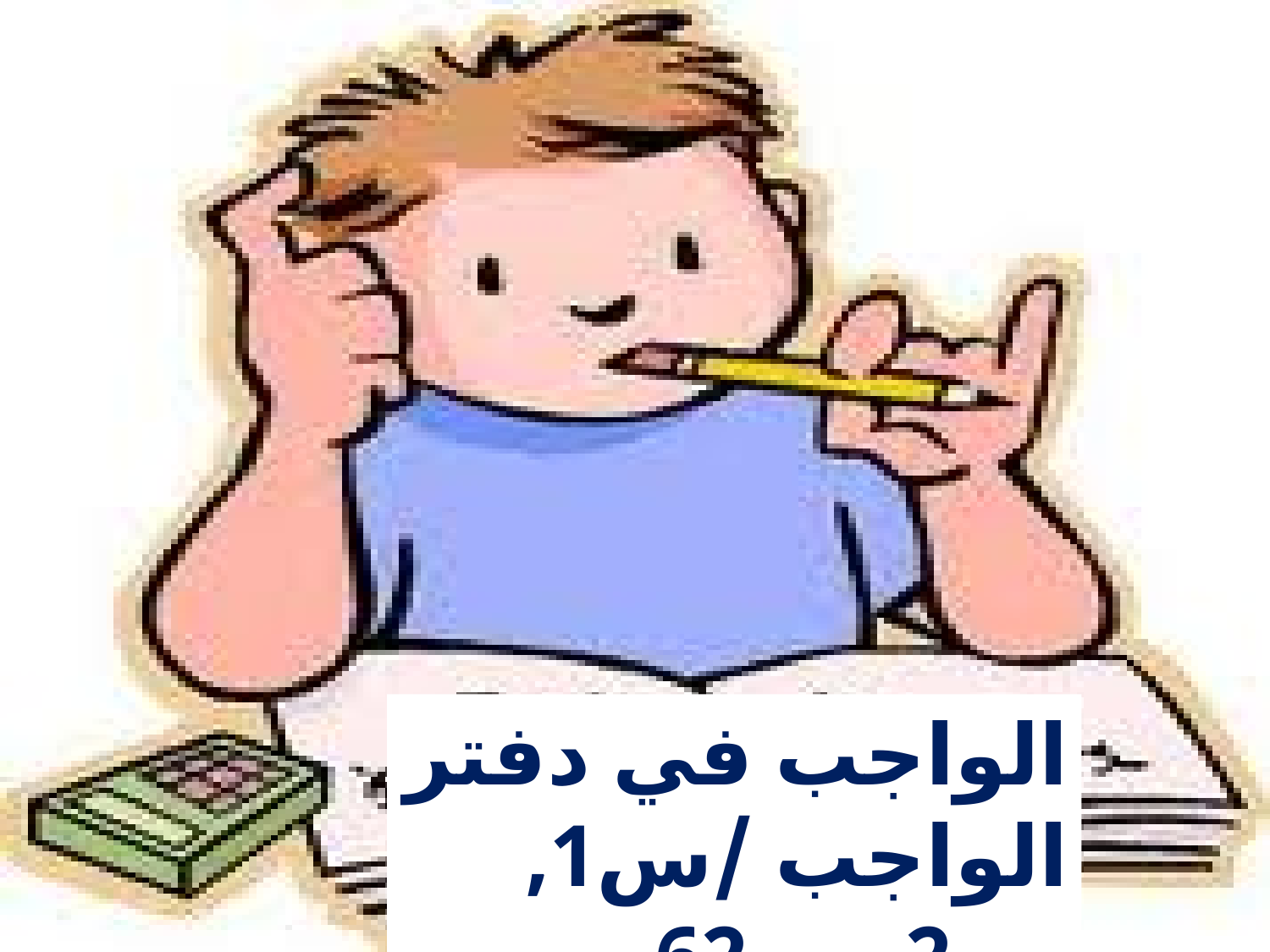

الواجب في دفتر الواجب /س1, س2 ص 62